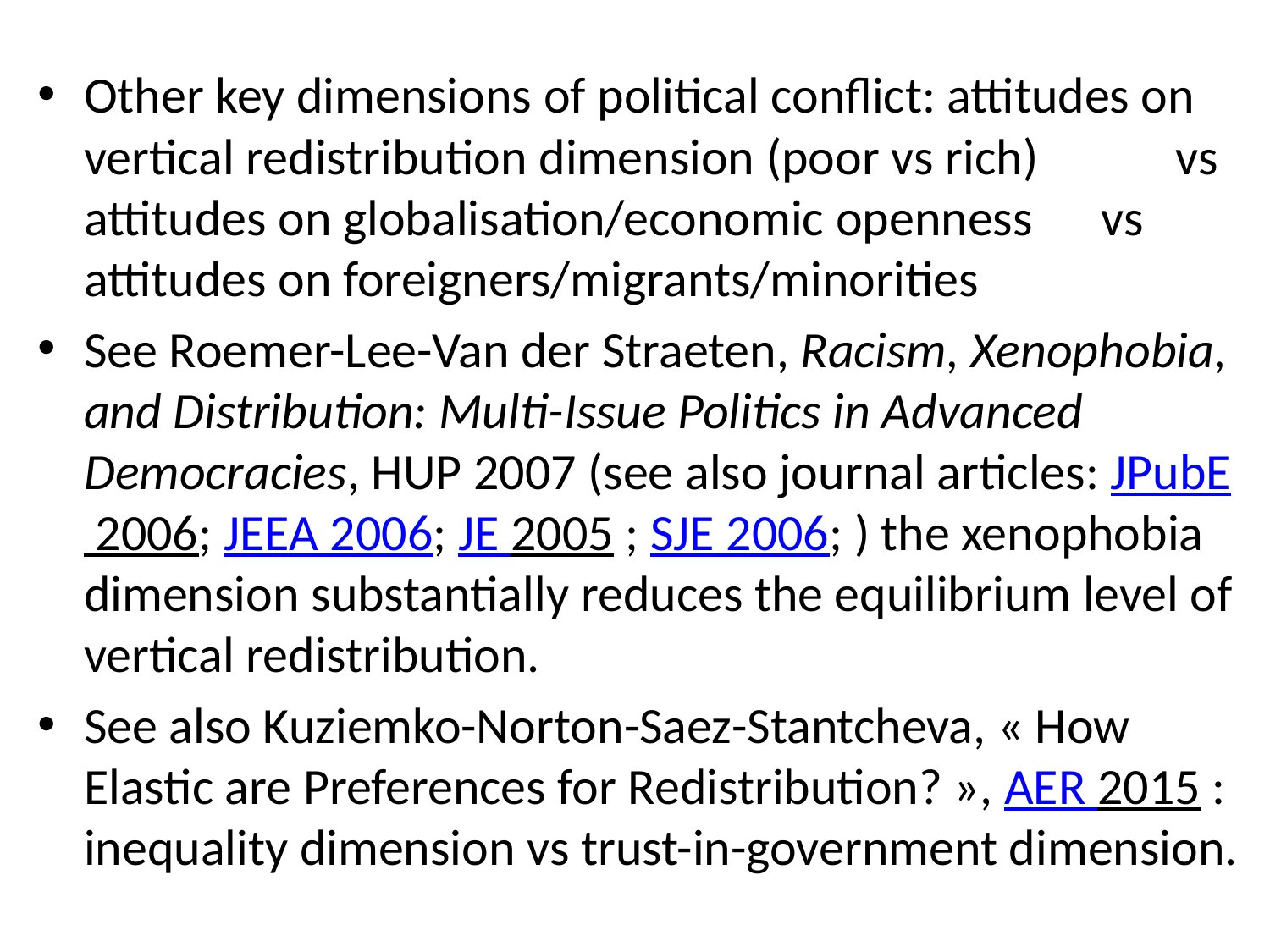

Other key dimensions of political conflict: attitudes on vertical redistribution dimension (poor vs rich)            vs attitudes on globalisation/economic openness      vs attitudes on foreigners/migrants/minorities
See Roemer-Lee-Van der Straeten, Racism, Xenophobia, and Distribution: Multi-Issue Politics in Advanced Democracies, HUP 2007 (see also journal articles: JPubE 2006; JEEA 2006; JE 2005 ; SJE 2006; ) the xenophobia dimension substantially reduces the equilibrium level of vertical redistribution.
See also Kuziemko-Norton-Saez-Stantcheva, « How Elastic are Preferences for Redistribution? », AER 2015 : inequality dimension vs trust-in-government dimension.